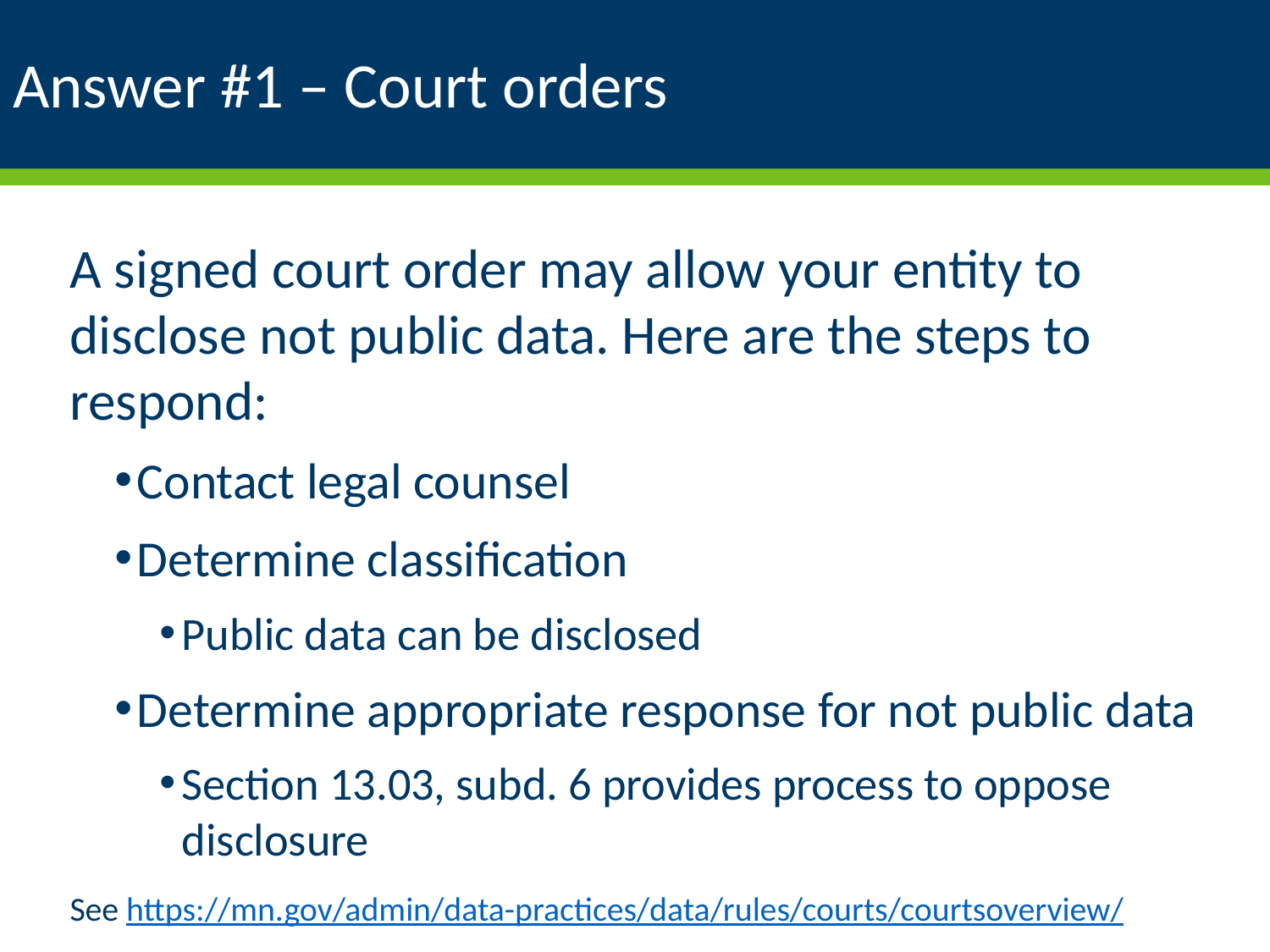

# Answer #1 – Court orders
A signed court order may allow your entity to disclose not public data. Here are the steps to respond:
Contact legal counsel
Determine classification
Public data can be disclosed
Determine appropriate response for not public data
Section 13.03, subd. 6 provides process to oppose disclosure
See https://mn.gov/admin/data-practices/data/rules/courts/courtsoverview/